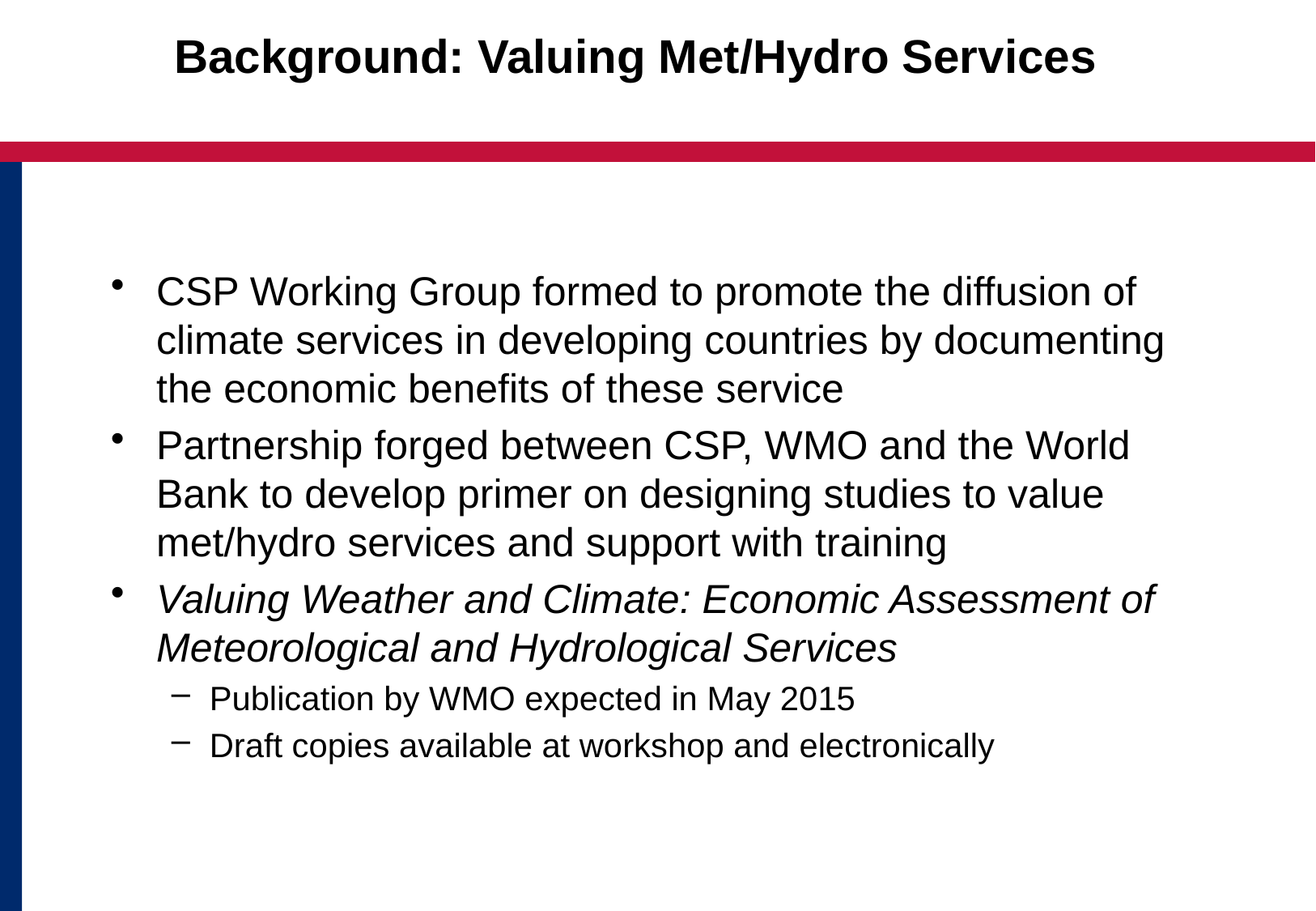

# Background: Valuing Met/Hydro Services

CSP Working Group formed to promote the diffusion of climate services in developing countries by documenting the economic benefits of these service
Partnership forged between CSP, WMO and the World Bank to develop primer on designing studies to value met/hydro services and support with training
Valuing Weather and Climate: Economic Assessment of Meteorological and Hydrological Services
Publication by WMO expected in May 2015
Draft copies available at workshop and electronically